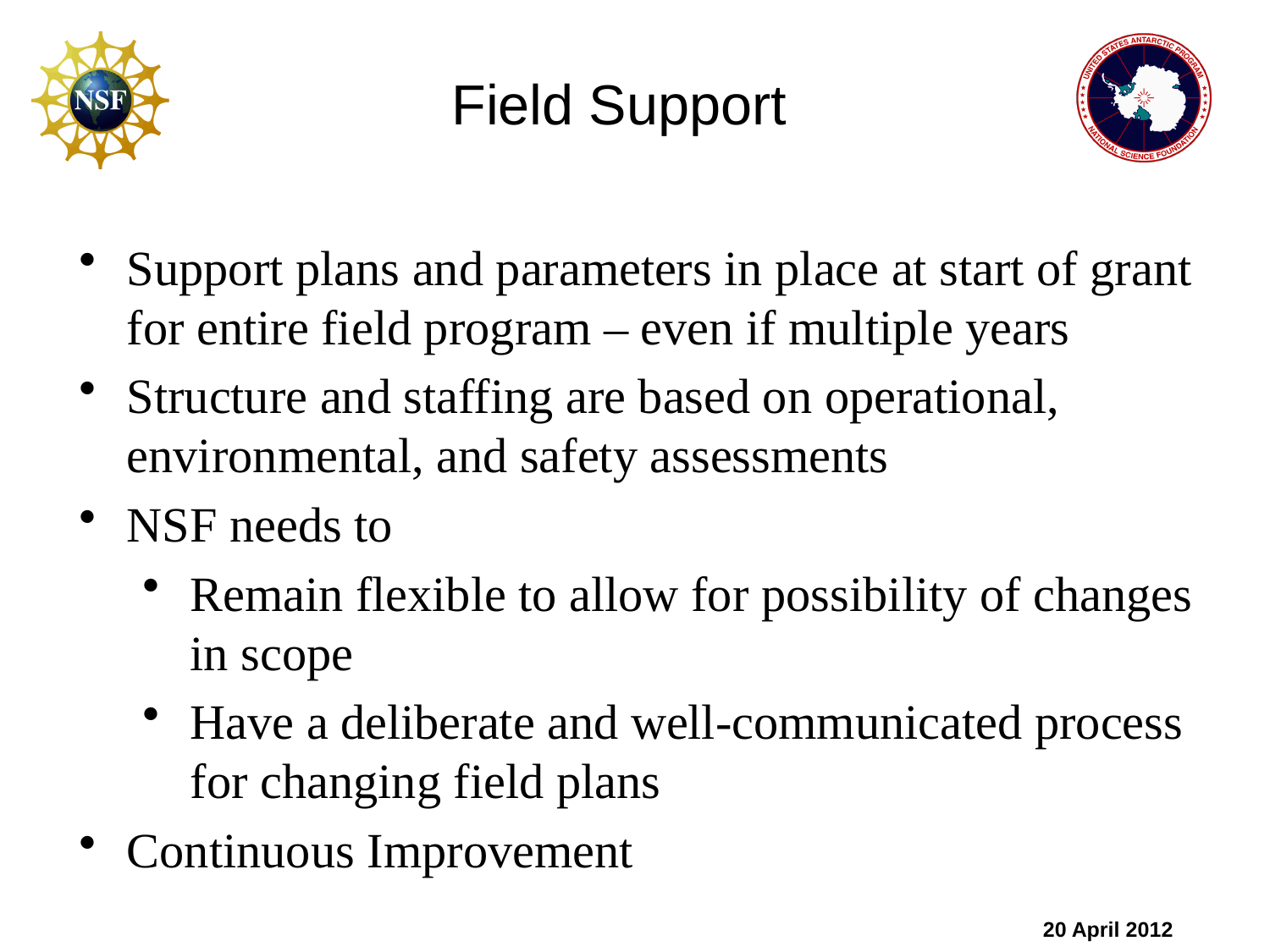

# Field Support
Support plans and parameters in place at start of grant for entire field program – even if multiple years
Structure and staffing are based on operational, environmental, and safety assessments
NSF needs to
Remain flexible to allow for possibility of changes in scope
Have a deliberate and well-communicated process for changing field plans
Continuous Improvement
20 April 2012